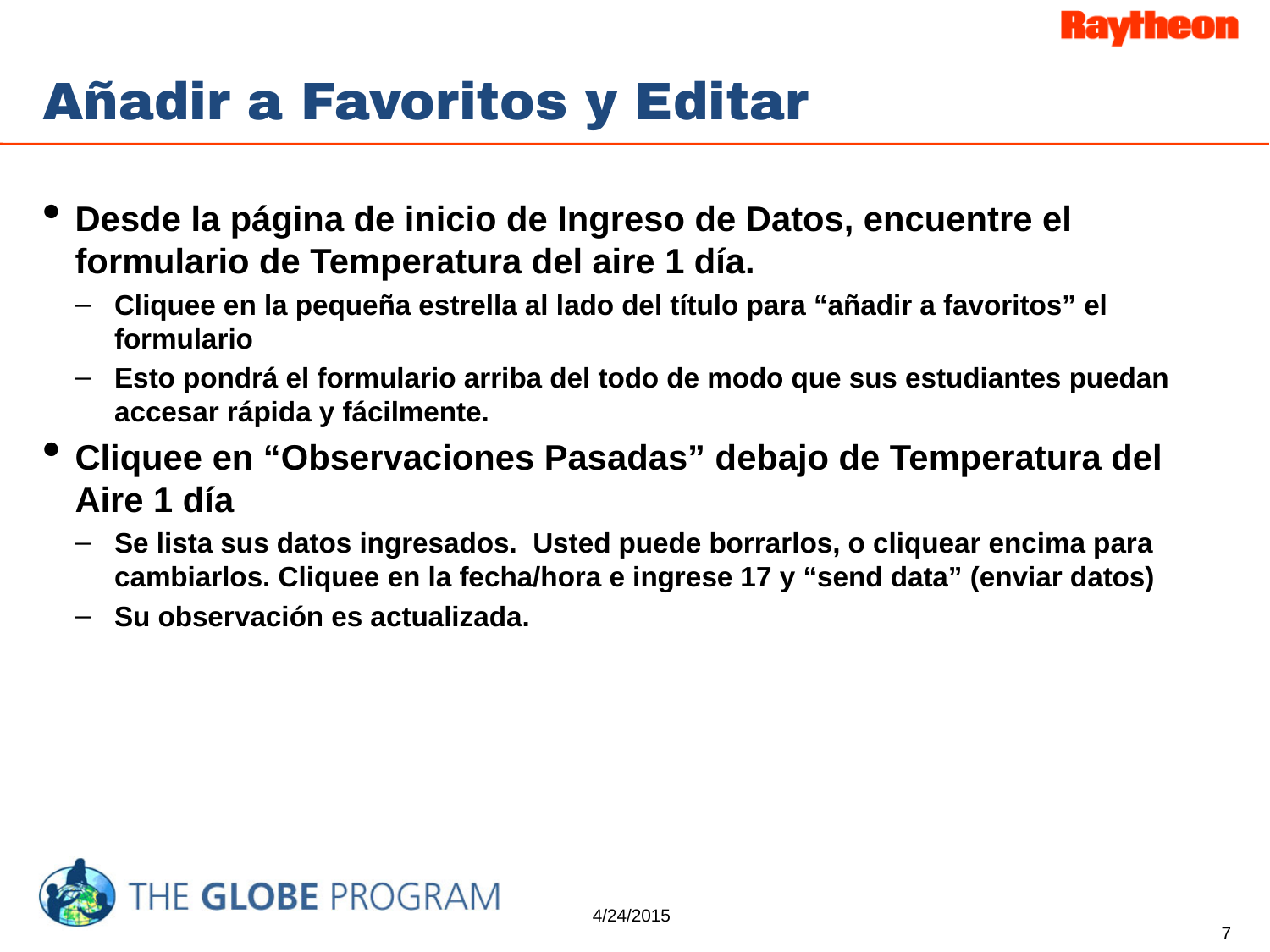

# Añadir a Favoritos y Editar
Desde la página de inicio de Ingreso de Datos, encuentre el formulario de Temperatura del aire 1 día.
Cliquee en la pequeña estrella al lado del título para “añadir a favoritos” el formulario
Esto pondrá el formulario arriba del todo de modo que sus estudiantes puedan accesar rápida y fácilmente.
Cliquee en “Observaciones Pasadas” debajo de Temperatura del Aire 1 día
Se lista sus datos ingresados.  Usted puede borrarlos, o cliquear encima para cambiarlos. Cliquee en la fecha/hora e ingrese 17 y “send data” (enviar datos)
Su observación es actualizada.
4/24/2015
7